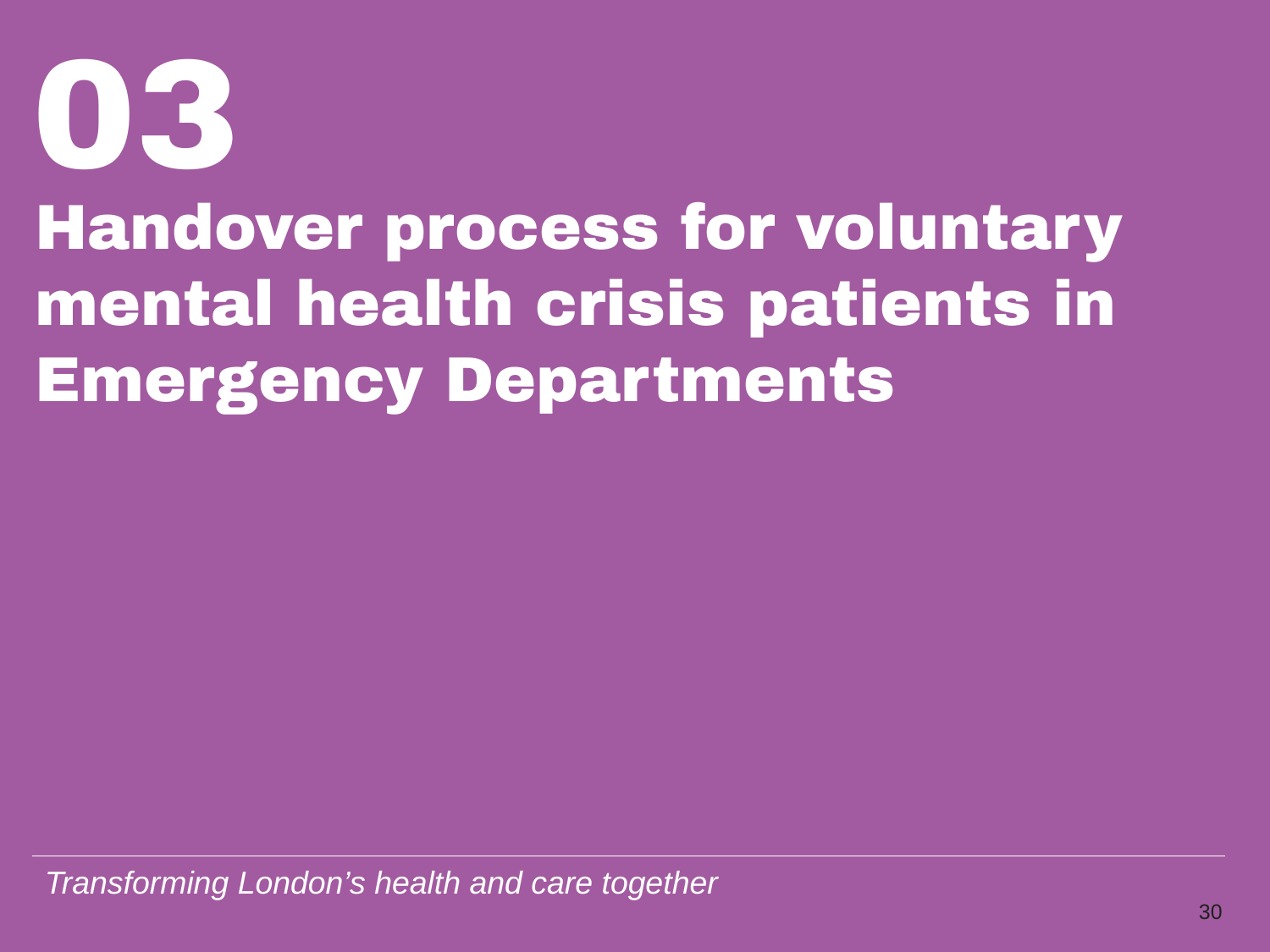

Handover process for voluntary mental health crisis patients in Emergency Departments
30